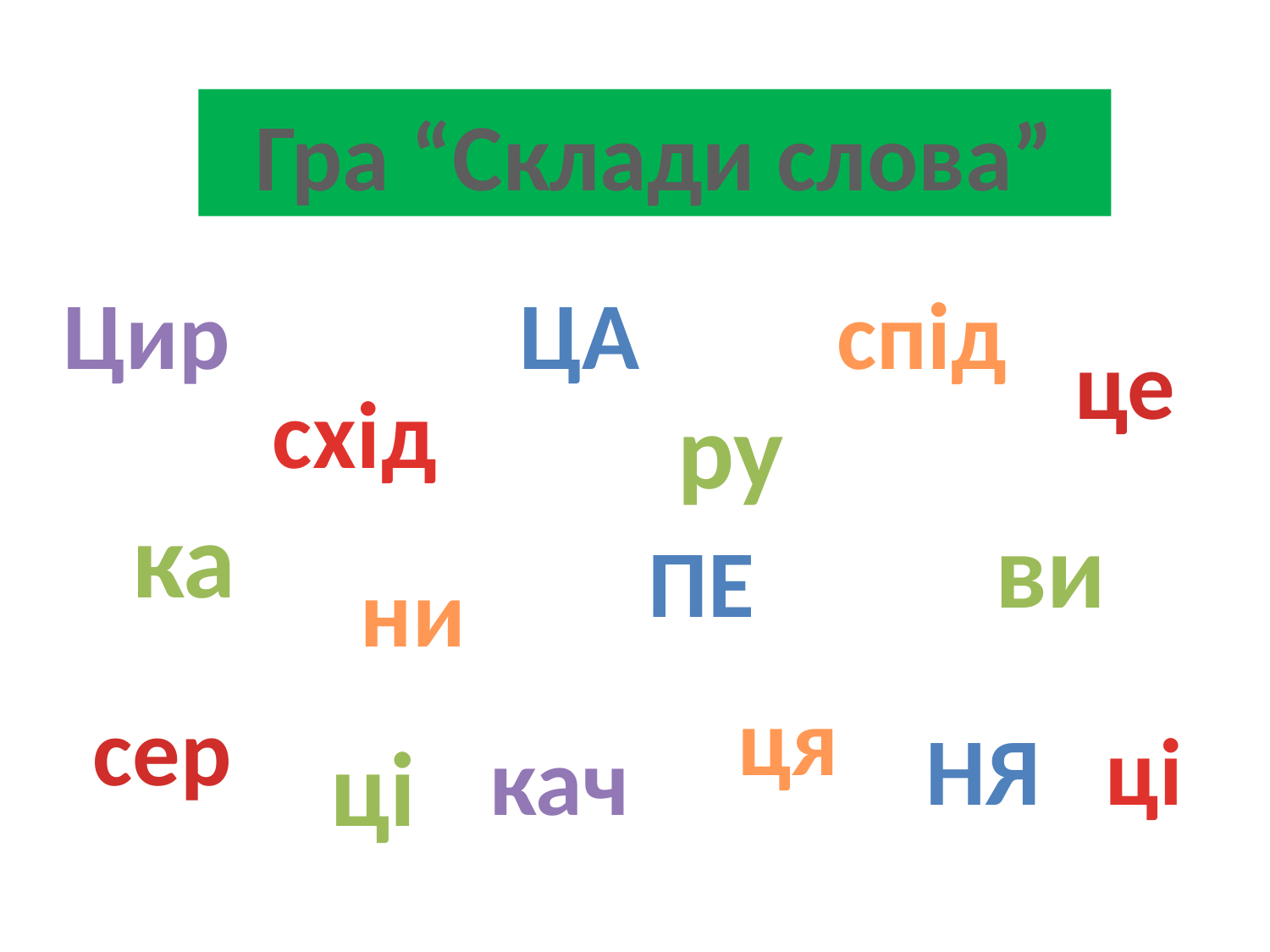

Гра “Склади слова”
Цир
ца
спід
це
схід
ру
ка
ви
пе
ни
ця
сер
ня
ці
ці
кач